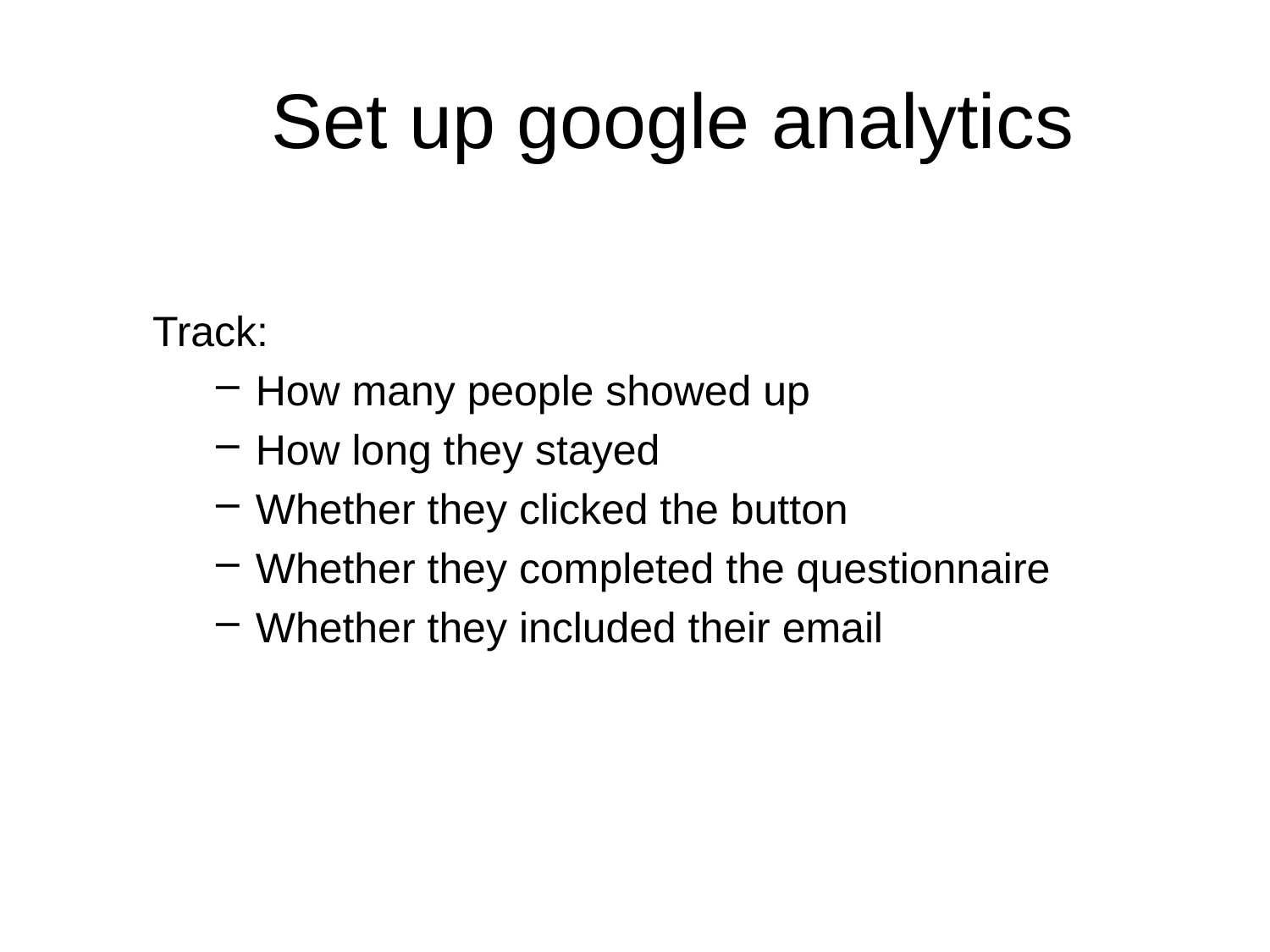

# Set up google analytics

Track:
How many people showed up
How long they stayed
Whether they clicked the button
Whether they completed the questionnaire
Whether they included their email